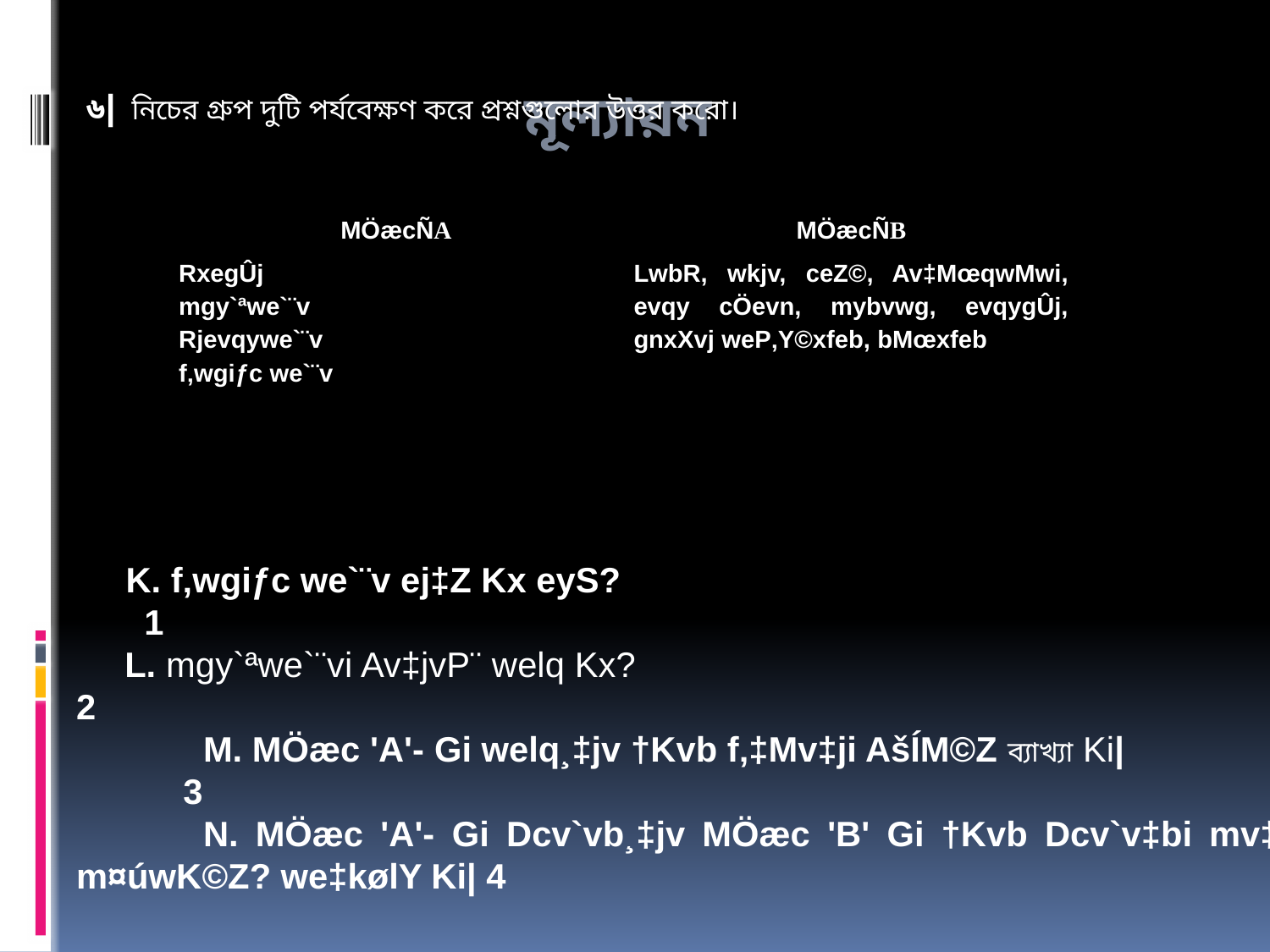

মূল্যায়ন

 ৬|	 নিচের গ্রুপ দুটি পর্যবেক্ষণ করে প্রশ্নগুলোর উত্তর করো।

       K. f‚wgiƒc we`¨v ej‡Z Kx eyS? 	                                                                    1
	L. mgy`ªwe`¨vi Av‡jvP¨ welq Kx?  	                                                                 2
	M. MÖæc 'A'- Gi welq¸‡jv †Kvb f‚‡Mv‡ji AšÍM©Z ব্যাখ্যা Ki| 	                    3
	N. MÖæc 'A'- Gi Dcv`vb¸‡jv MÖæc 'B' Gi †Kvb Dcv`v‡bi mv‡_ m¤úwK©Z? we‡kølY Ki| 4

| MÖæcÑA | MÖæcÑB |
| --- | --- |
| RxegÛj mgy`ªwe`¨v Rjevqywe`¨v f‚wgiƒc we`¨v | LwbR, wkjv, ceZ©, Av‡MœqwMwi, evqy cÖevn, mybvwg, evqygÛj, gnxXvj weP‚Y©xfeb, bMœxfeb |